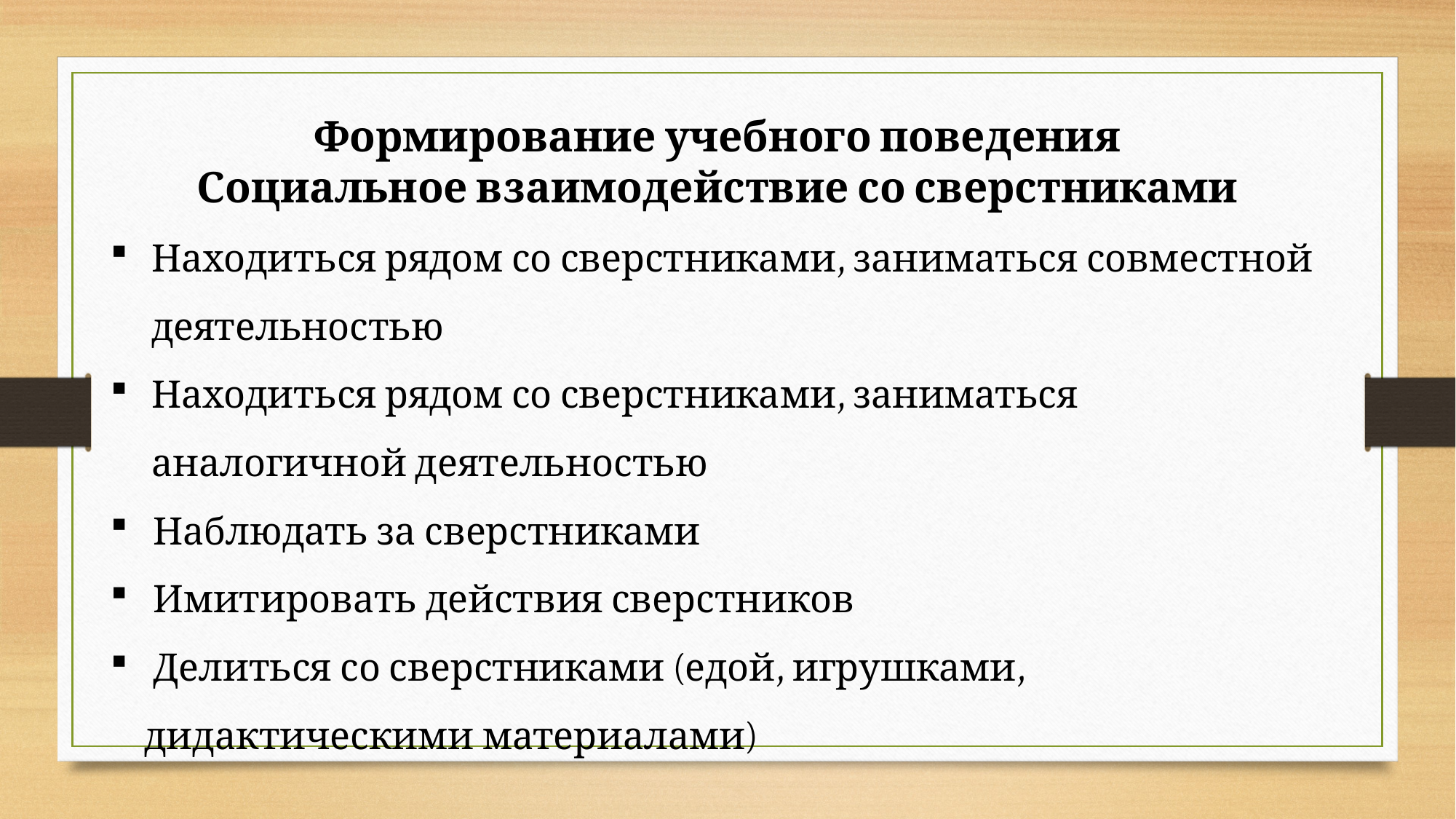

Формирование учебного поведения
Социальное взаимодействие со сверстниками
Находиться рядом со сверстниками, заниматься совместной деятельностью
Находиться рядом со сверстниками, заниматься аналогичной деятельностью
 Наблюдать за сверстниками
 Имитировать действия сверстников
 Делиться со сверстниками (едой, игрушками, дидактическими материалами)